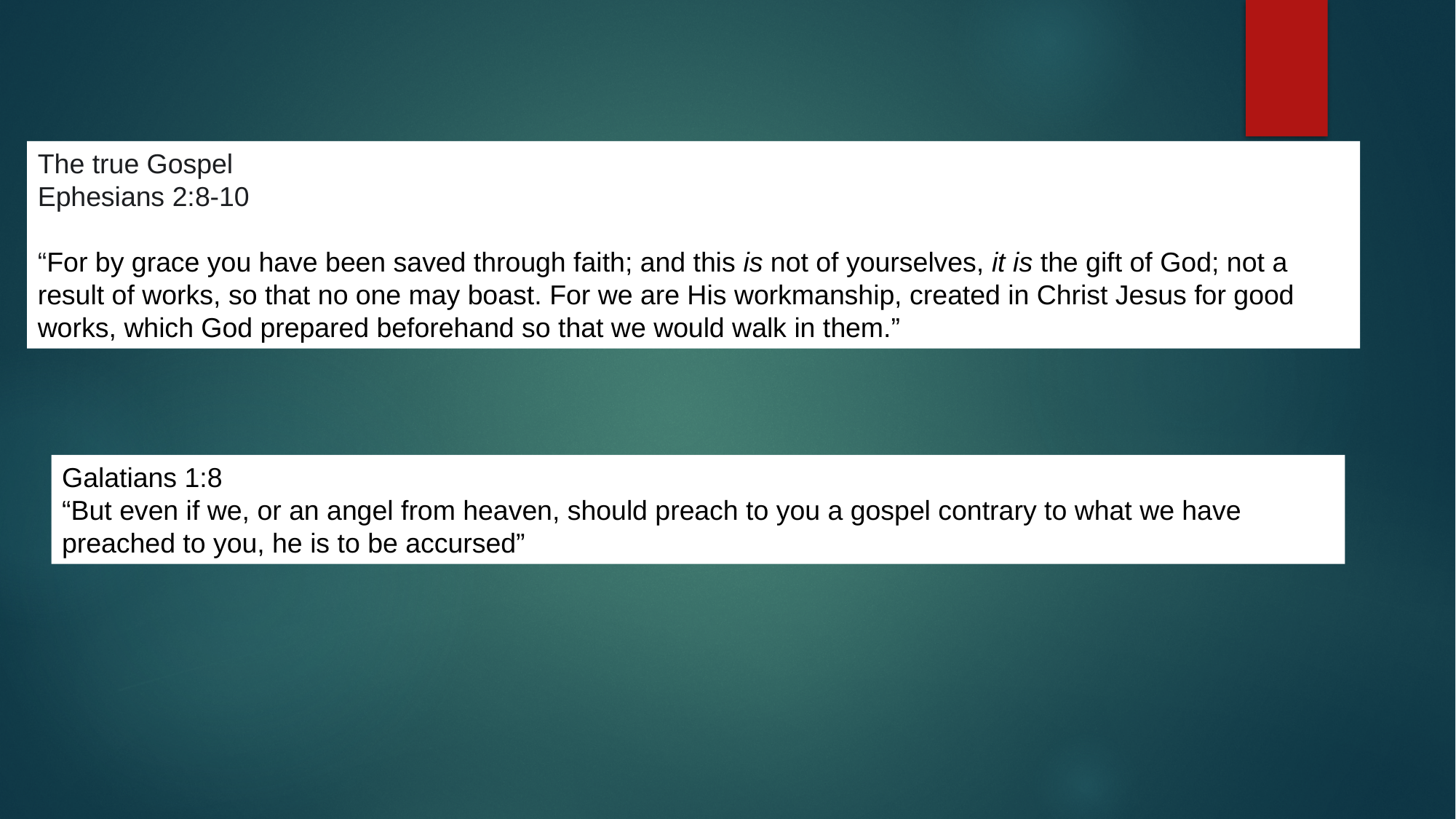

The true Gospel
Ephesians 2:8-10
“For by grace you have been saved through faith; and this is not of yourselves, it is the gift of God; not a result of works, so that no one may boast. For we are His workmanship, created in Christ Jesus for good works, which God prepared beforehand so that we would walk in them.”
Galatians 1:8
“But even if we, or an angel from heaven, should preach to you a gospel contrary to what we have preached to you, he is to be accursed”